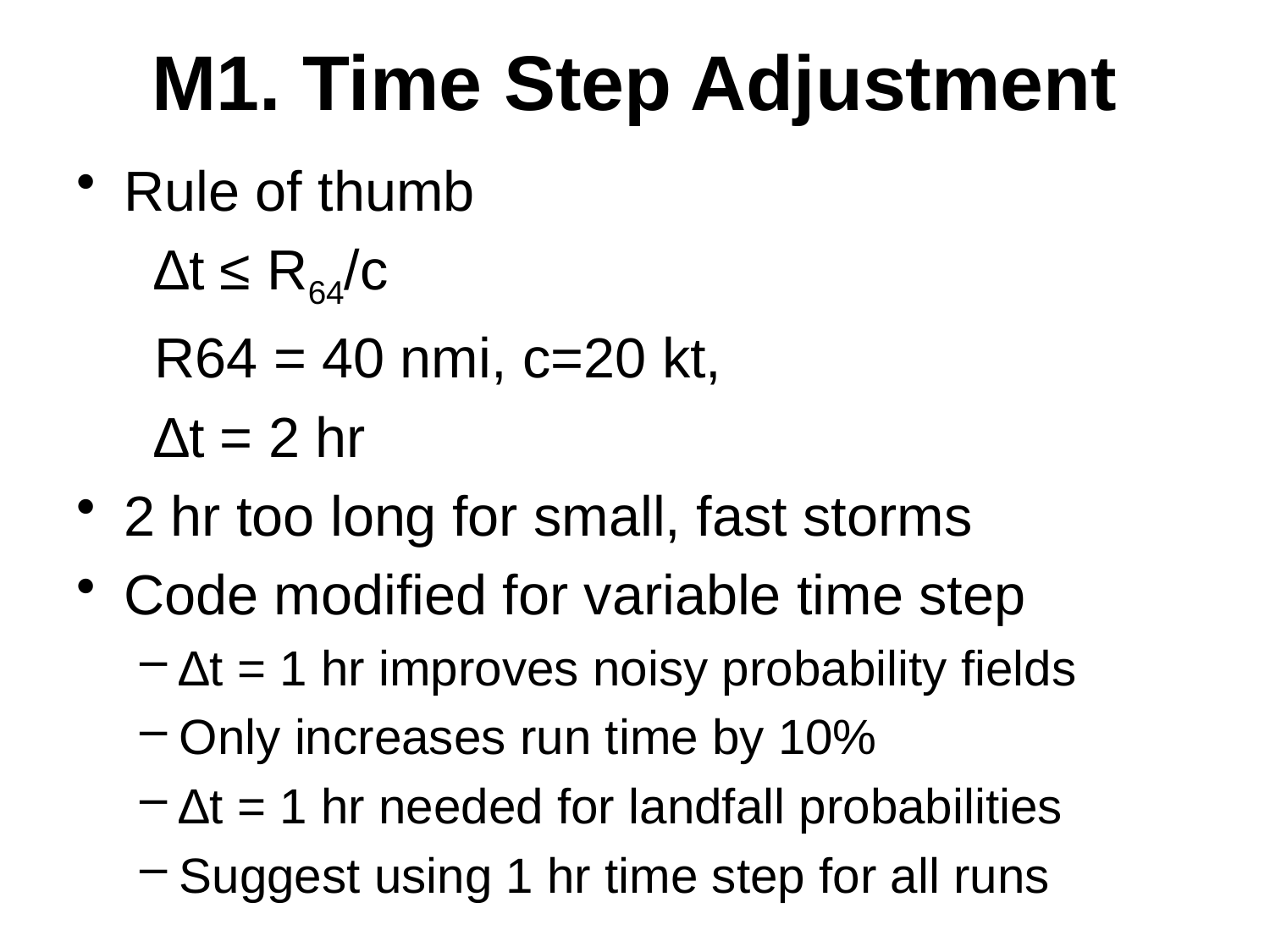

# M1. Time Step Adjustment
Rule of thumb
     ∆t ≤ R64/c
     R64 = 40 nmi, c=20 kt,
     ∆t = 2 hr
2 hr too long for small, fast storms
Code modified for variable time step
∆t = 1 hr improves noisy probability fields
Only increases run time by 10%
∆t = 1 hr needed for landfall probabilities
Suggest using 1 hr time step for all runs